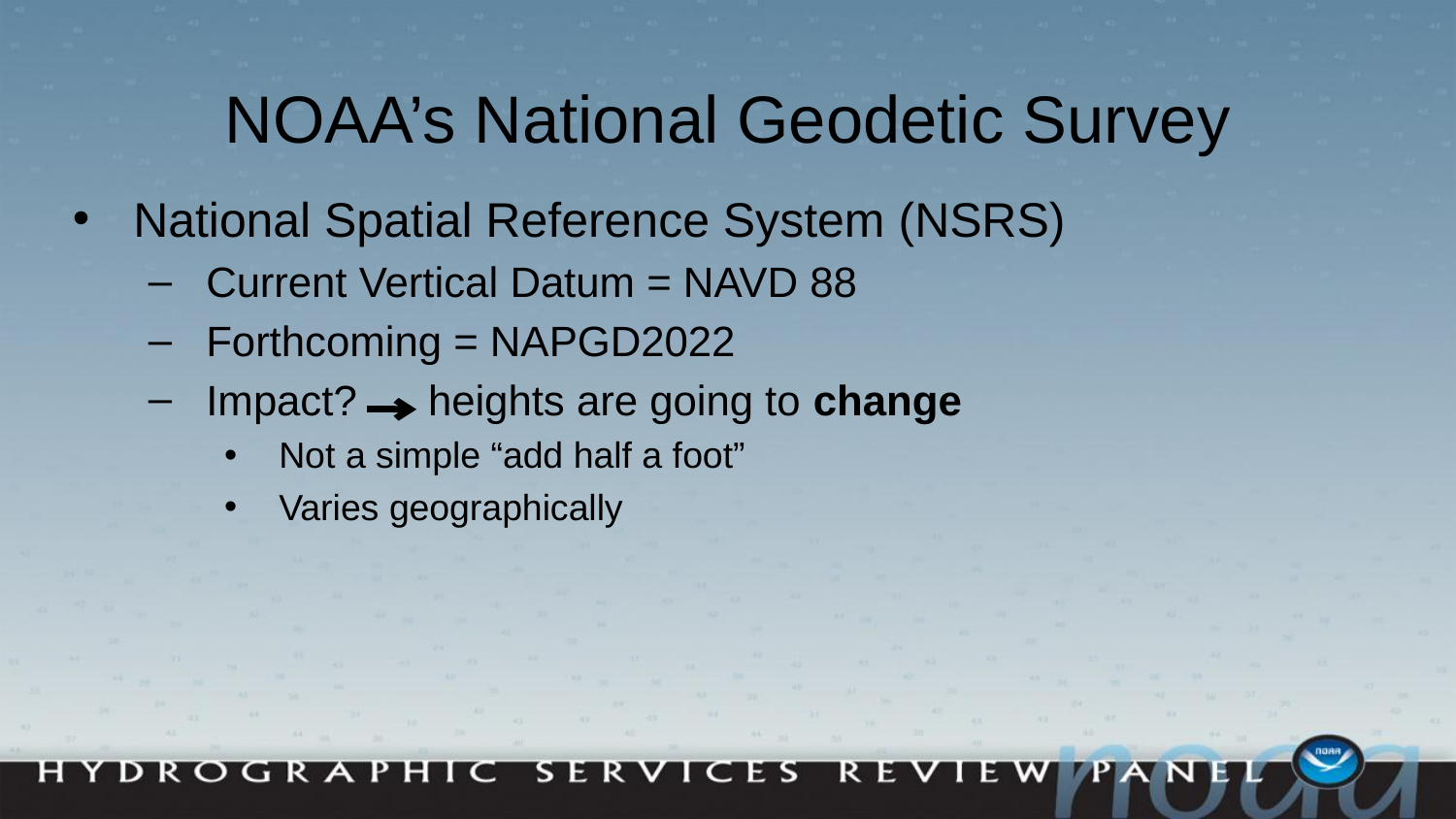

# NOAA’s National Geodetic Survey
National Spatial Reference System (NSRS)
Current Vertical Datum = NAVD 88
Forthcoming = NAPGD2022
Impact?      heights are going to change
Not a simple “add half a foot”
Varies geographically